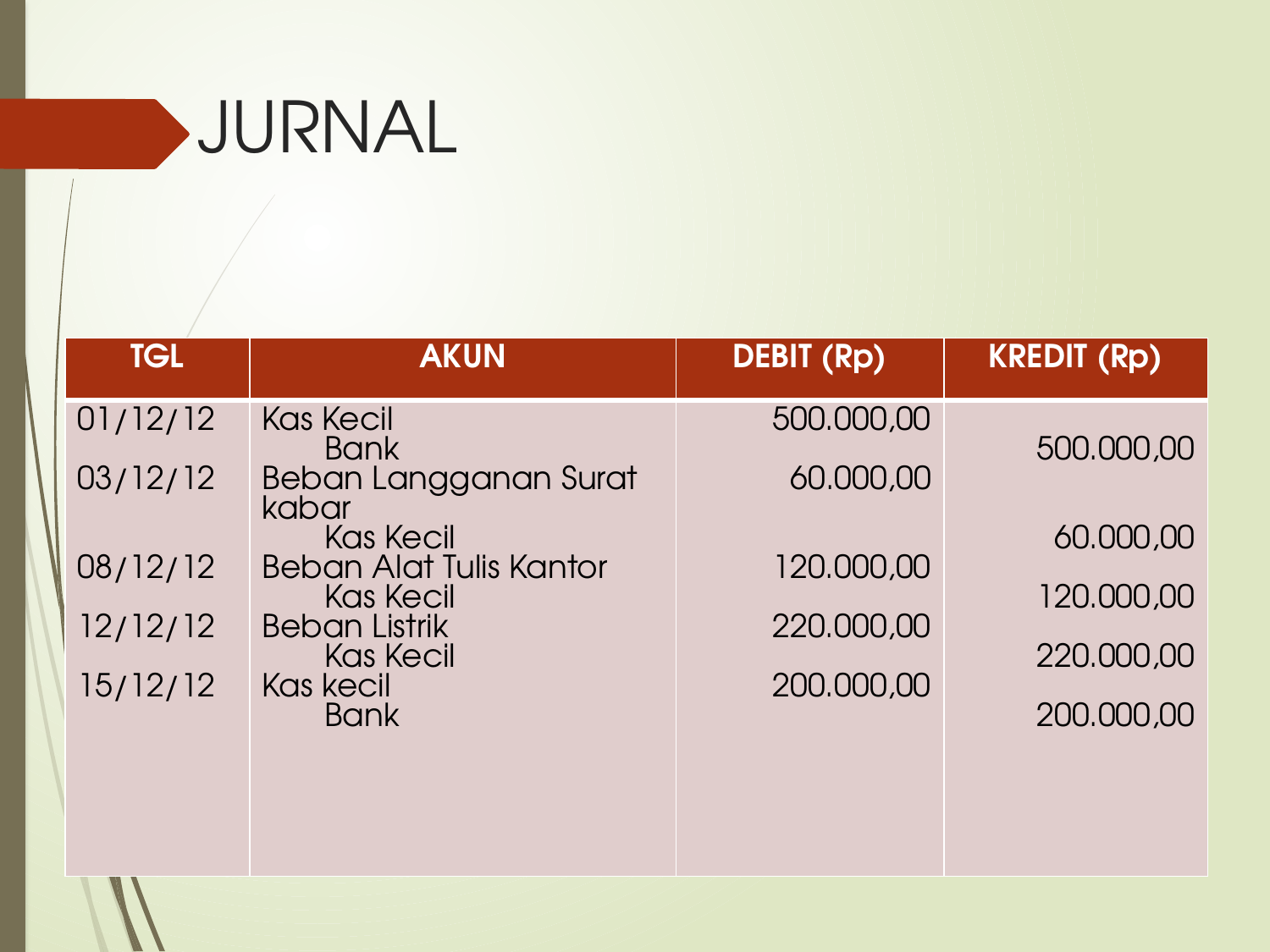

# JURNAL
| TGL | AKUN | DEBIT (Rp) | KREDIT (Rp) |
| --- | --- | --- | --- |
| 01/12/12 03/12/12 08/12/12 12/12/12 15/12/12 | Kas Kecil Bank Beban Langganan Surat kabar Kas Kecil Beban Alat Tulis Kantor Kas Kecil Beban Listrik Kas Kecil Kas kecil Bank | 500.000,00 60.000,00 120.000,00 220.000,00 200.000,00 | 500.000,00 60.000,00 120.000,00 220.000,00 200.000,00 |